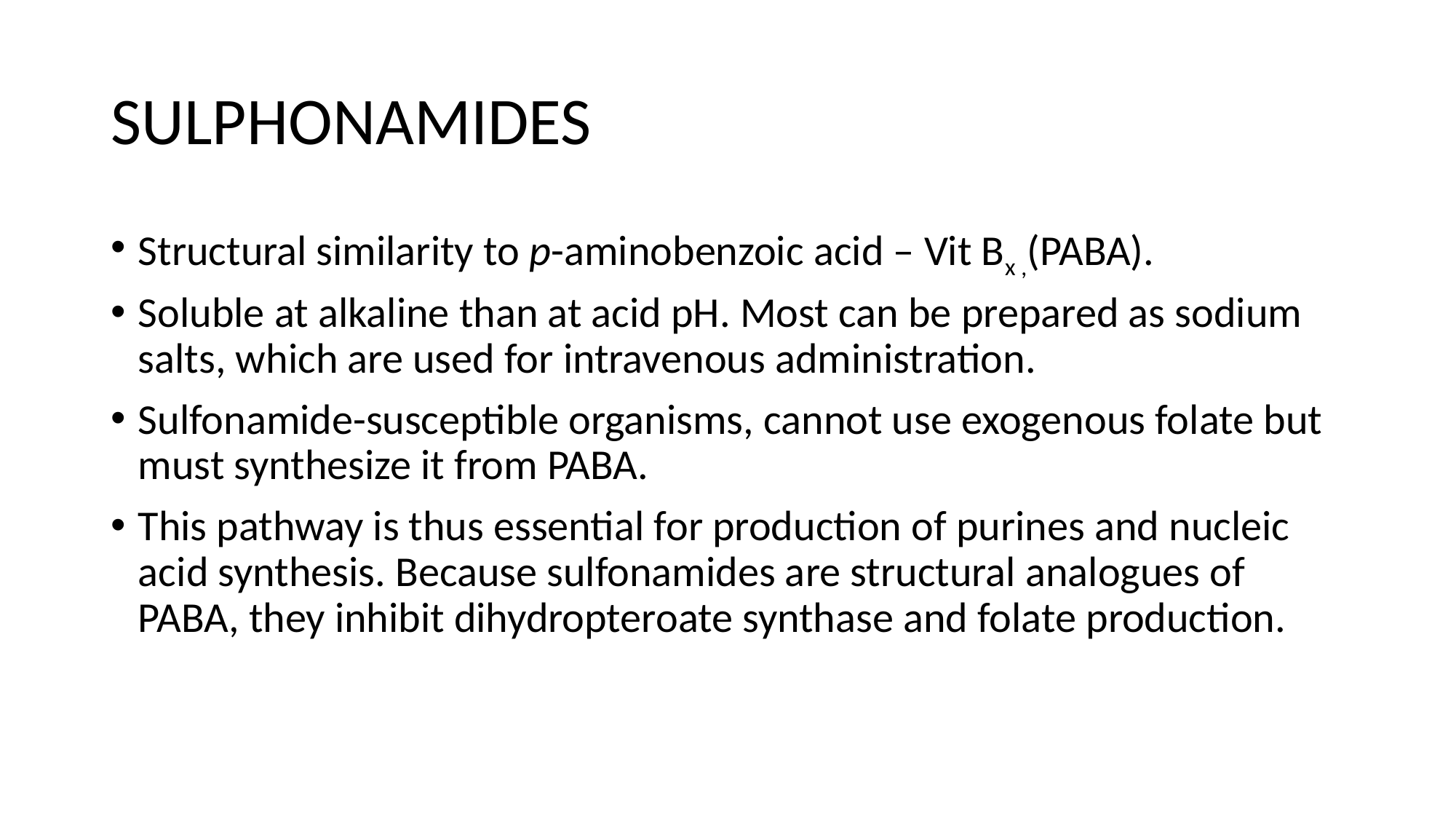

# SULPHONAMIDES
Structural similarity to p-aminobenzoic acid – Vit Bx ,(PABA).
Soluble at alkaline than at acid pH. Most can be prepared as sodium salts, which are used for intravenous administration.
Sulfonamide-susceptible organisms, cannot use exogenous folate but must synthesize it from PABA.
This pathway is thus essential for production of purines and nucleic acid synthesis. Because sulfonamides are structural analogues of PABA, they inhibit dihydropteroate synthase and folate production.